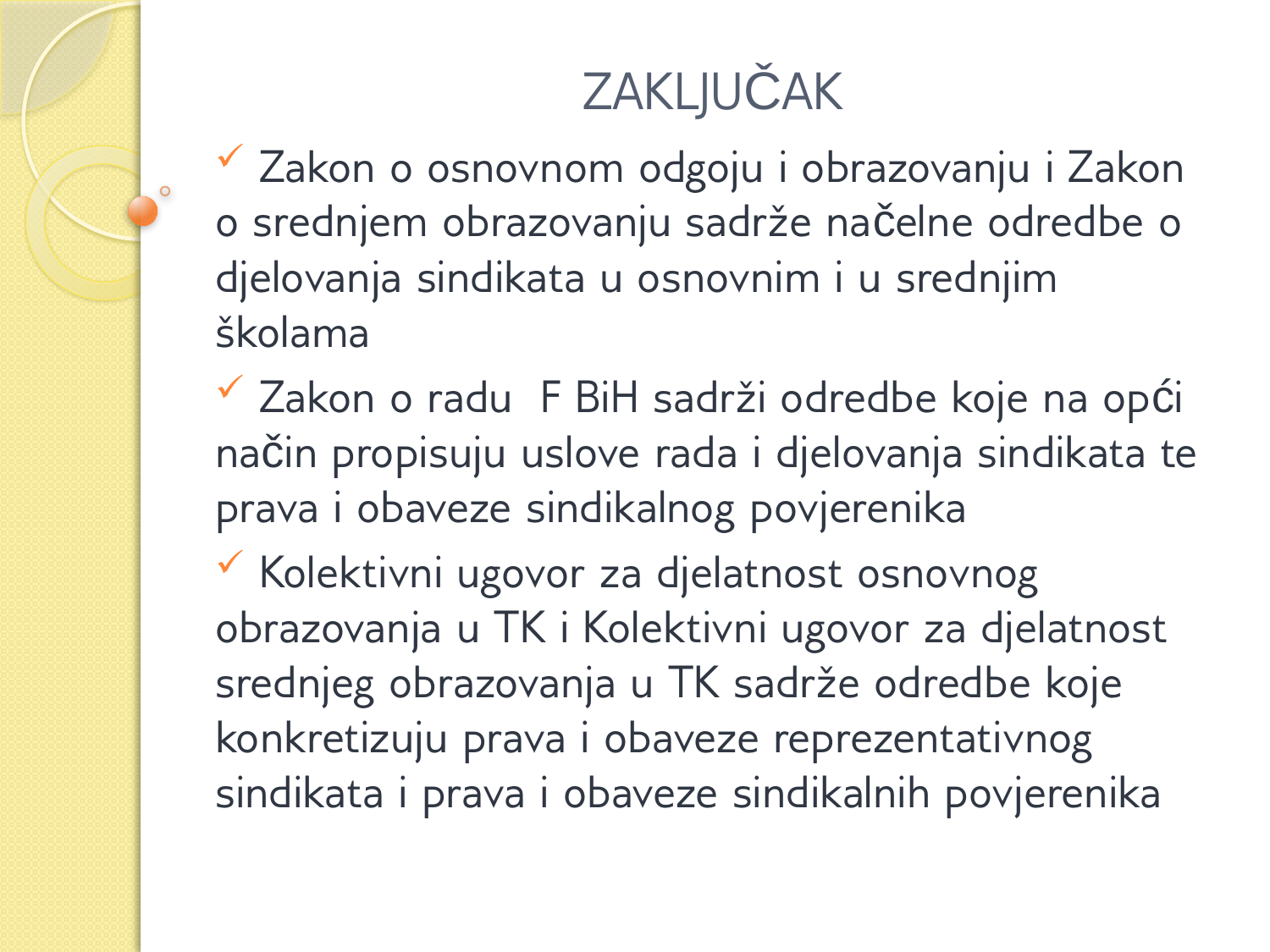

# ZAKLJUČAK
 Zakon o osnovnom odgoju i obrazovanju i Zakon o srednjem obrazovanju sadrže načelne odredbe o djelovanja sindikata u osnovnim i u srednjim školama
 Zakon o radu  F BiH sadrži odredbe koje na opći način propisuju uslove rada i djelovanja sindikata te prava i obaveze sindikalnog povjerenika
 Kolektivni ugovor za djelatnost osnovnog obrazovanja u TK i Kolektivni ugovor za djelatnost srednjeg obrazovanja u TK sadrže odredbe koje konkretizuju prava i obaveze reprezentativnog sindikata i prava i obaveze sindikalnih povjerenika